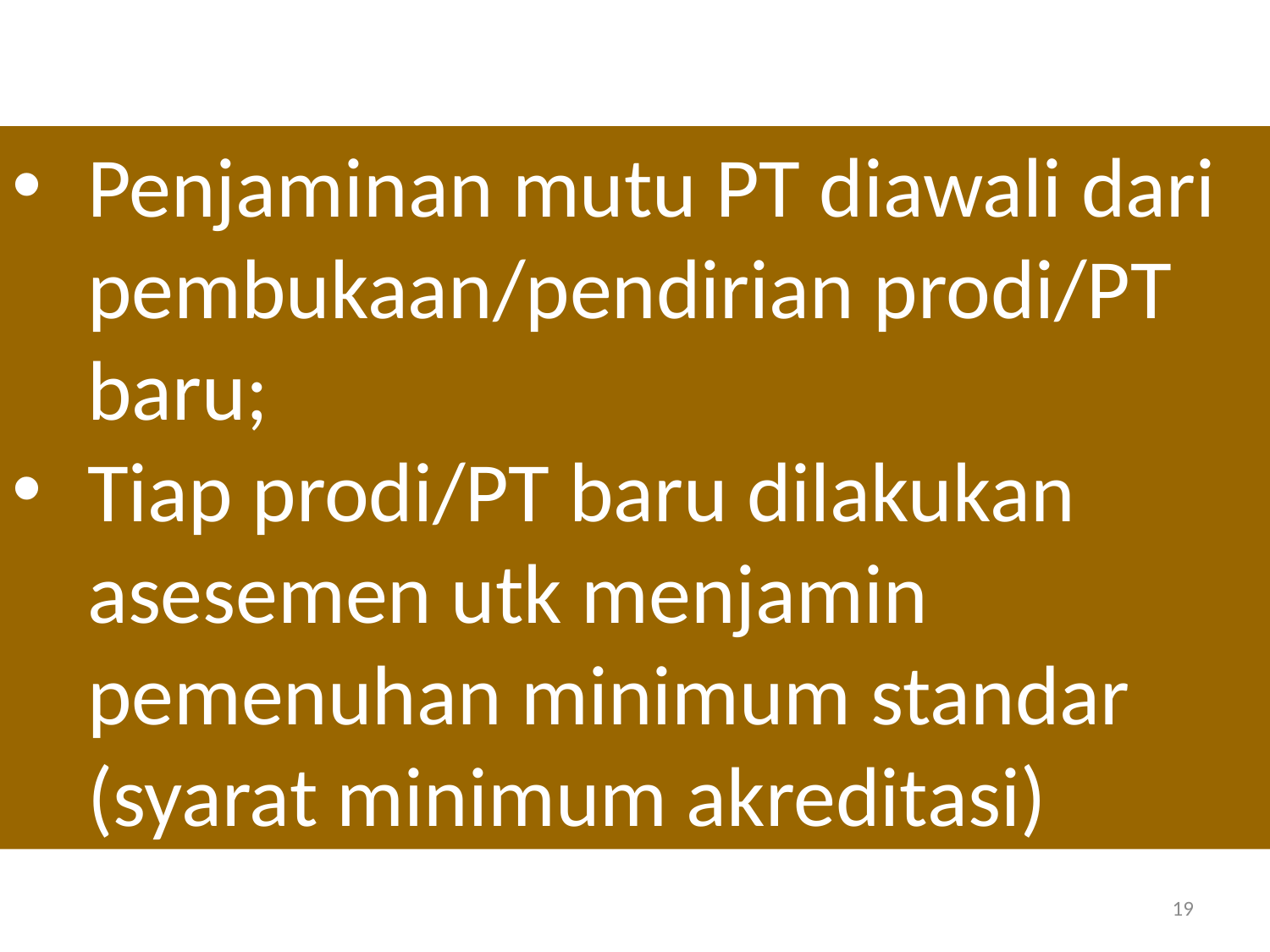

Penjaminan mutu PT diawali dari pembukaan/pendirian prodi/PT baru;
Tiap prodi/PT baru dilakukan asesemen utk menjamin pemenuhan minimum standar (syarat minimum akreditasi)
19